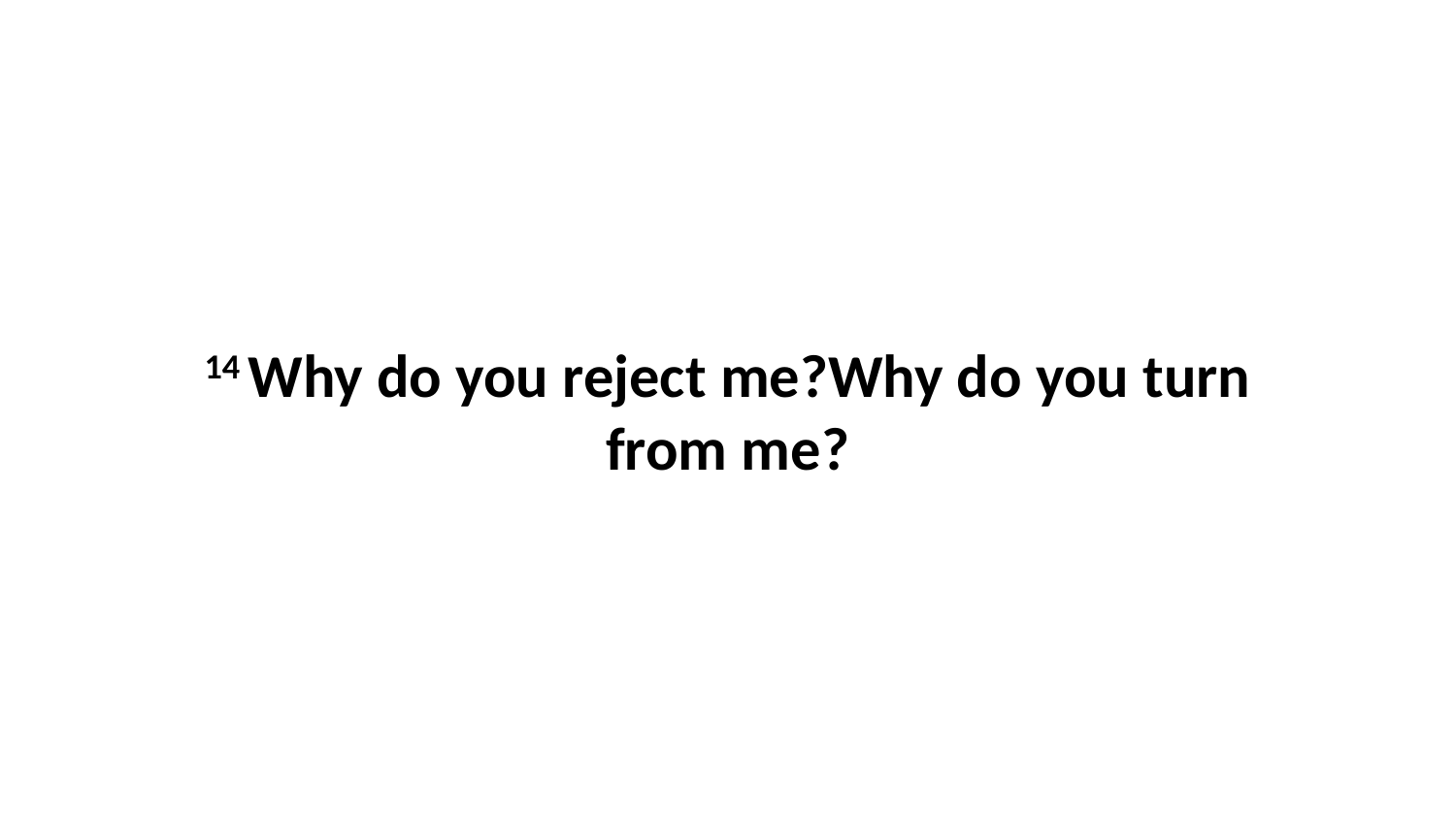

14 Why do you reject me?Why do you turn from me?